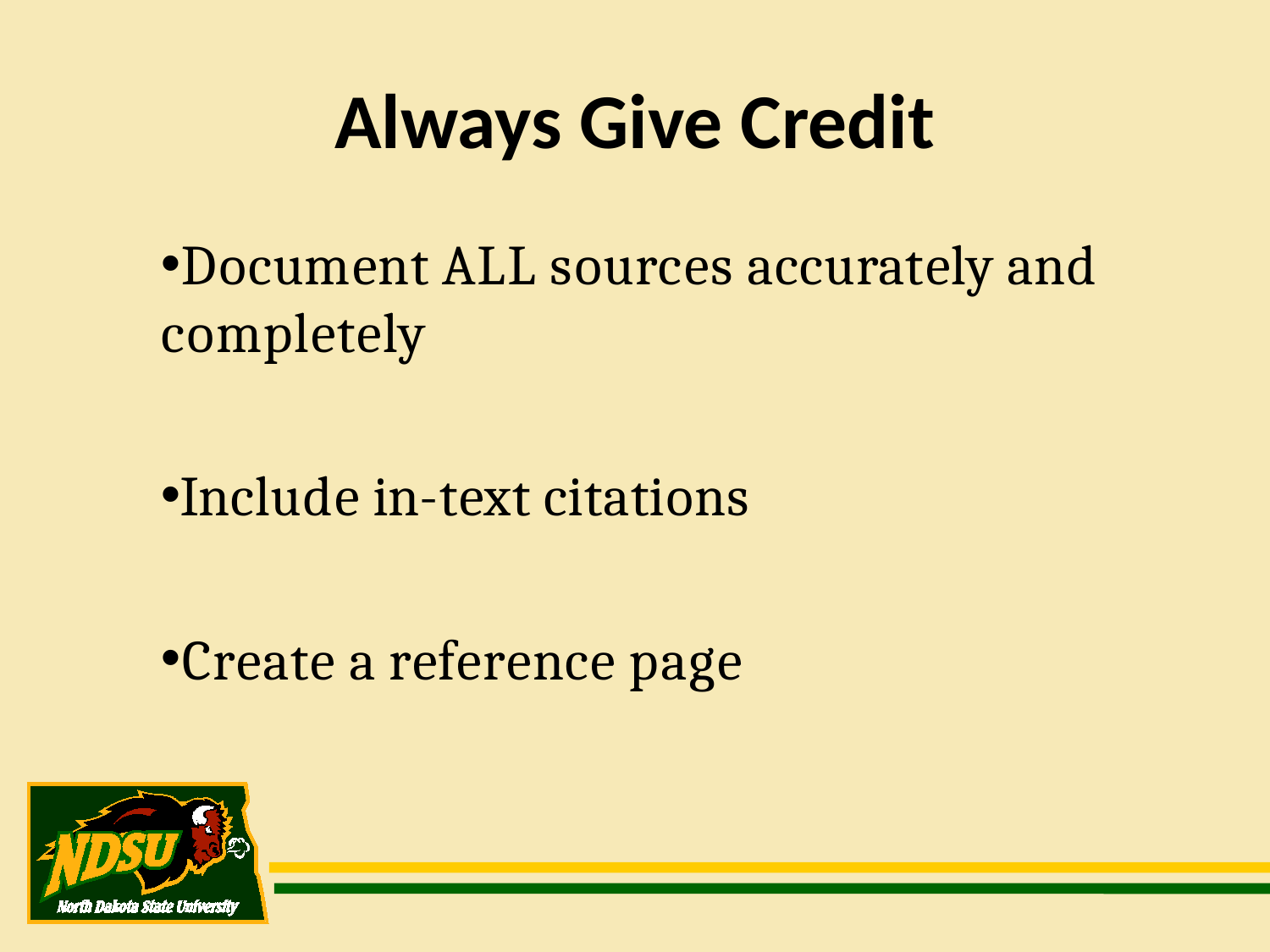

Always Give Credit
Document ALL sources accurately and completely

Include in-text citations

Create a reference page